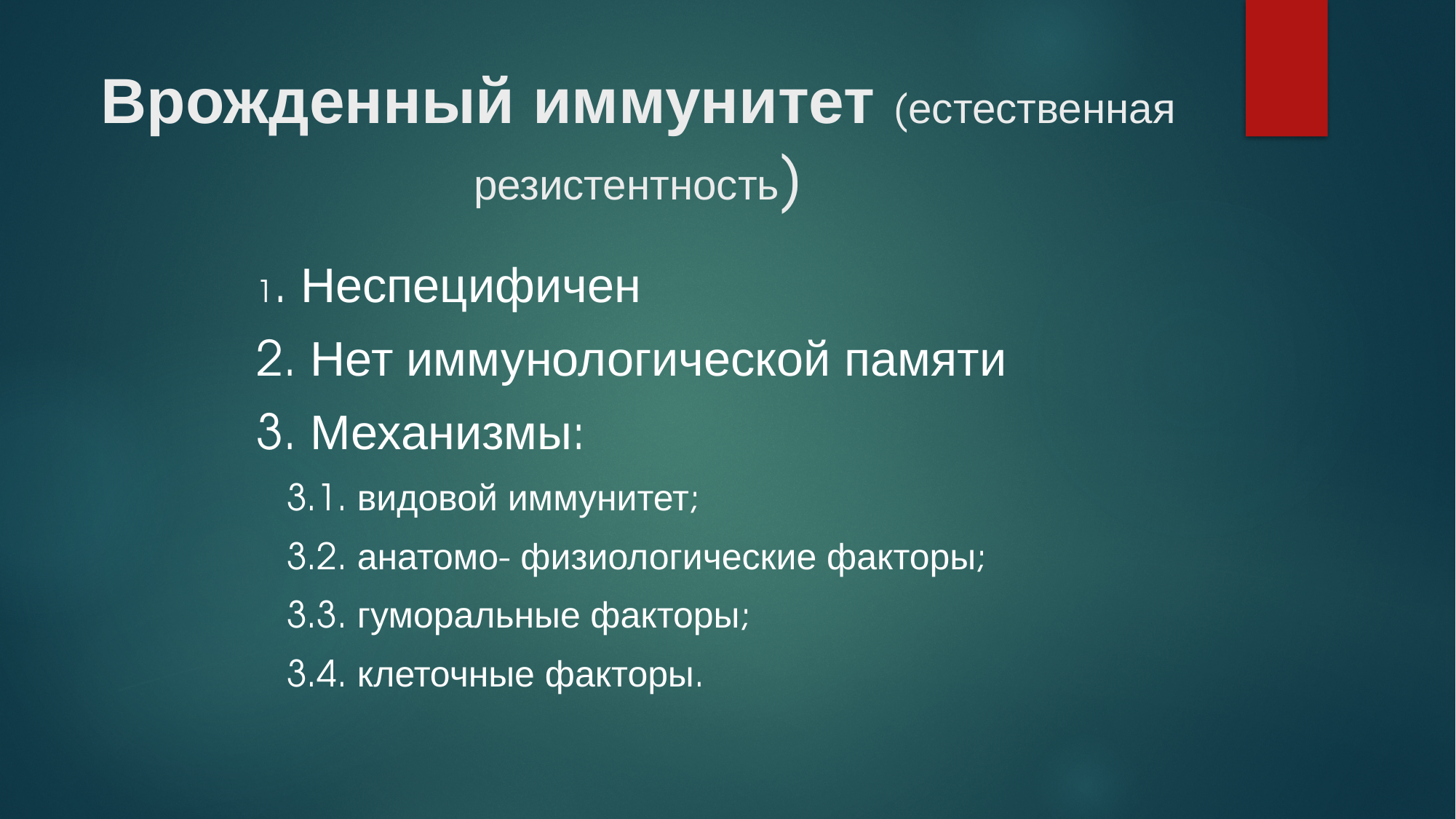

# Врожденный иммунитет (естественная резистентность)
1. Неспецифичен
2. Нет иммунологической памяти
3. Механизмы:
   3.1. видовой иммунитет;
   3.2. анатомо- физиологические факторы;
   3.3. гуморальные факторы;
   3.4. клеточные факторы.